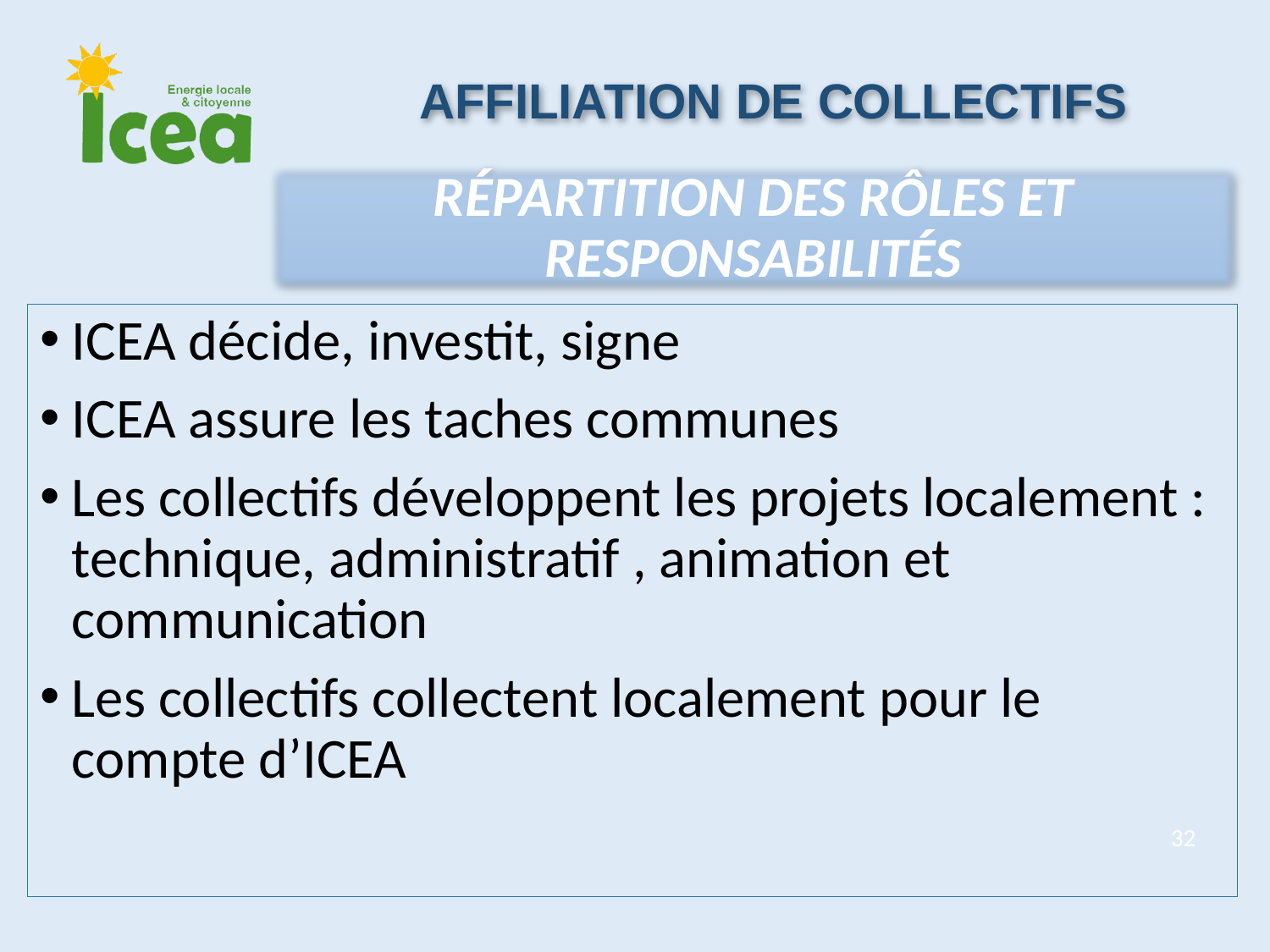

Affiliation dE collectifS
Répartition des rôles et responsabilités
ICEA décide, investit, signe
ICEA assure les taches communes
Les collectifs développent les projets localement : technique, administratif , animation et communication
Les collectifs collectent localement pour le compte d’ICEA

32